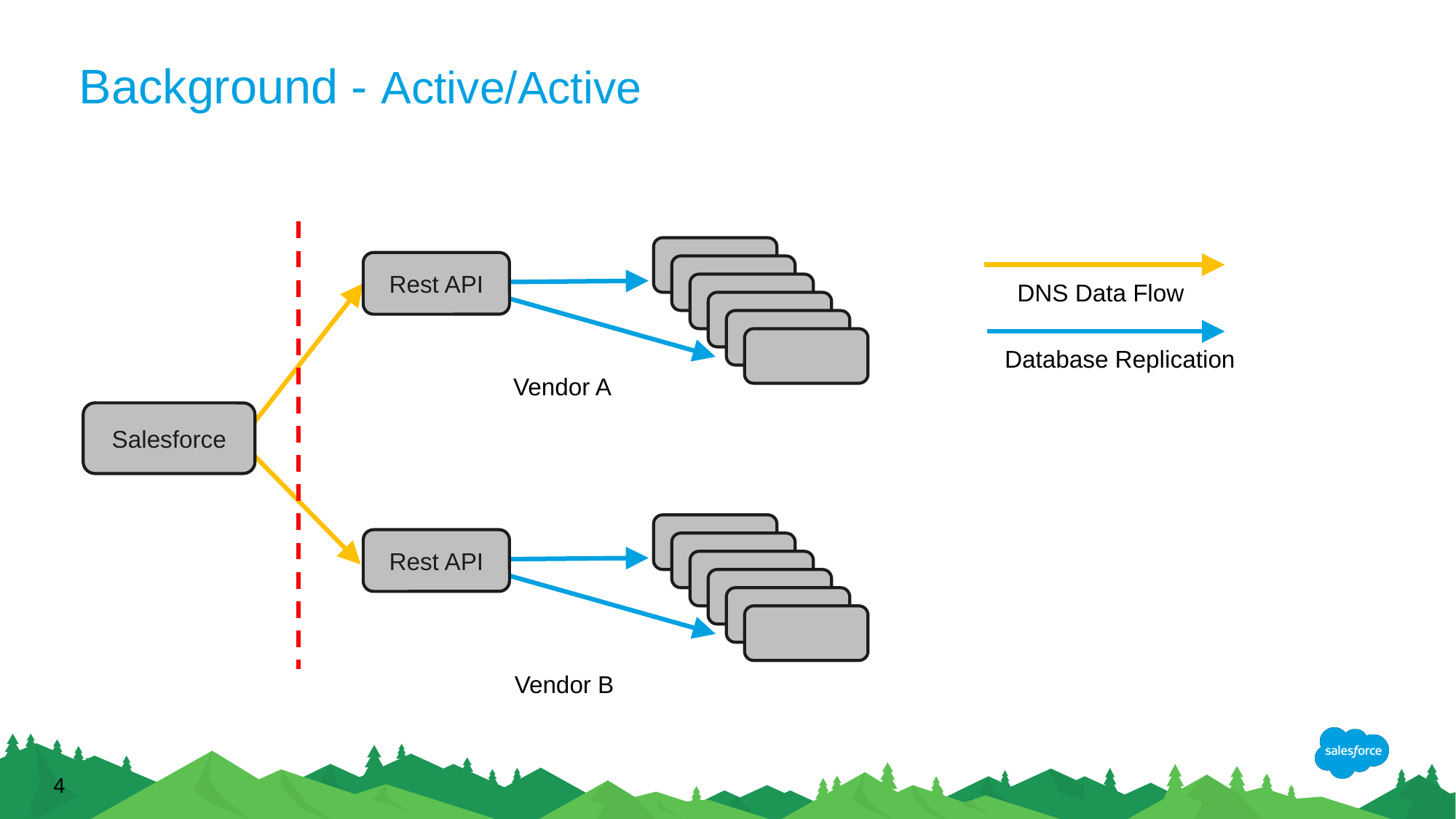

# Background - Active/Active

Rest API

DNS Data Flow

Database Replication
Vendor A
Salesforce

Rest API

Vendor B
4